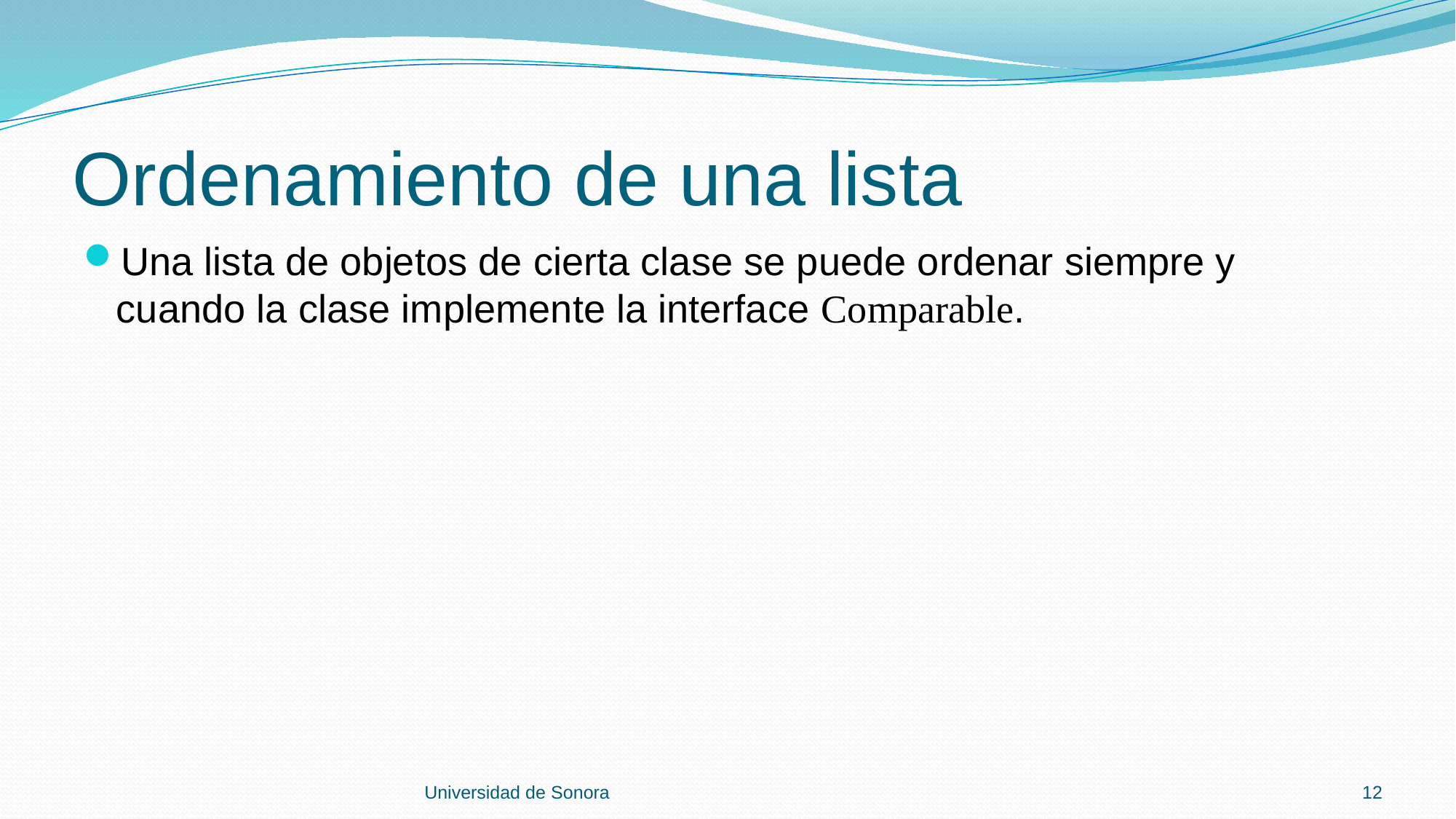

# Ordenamiento de una lista
Una lista de objetos de cierta clase se puede ordenar siempre y cuando la clase implemente la interface Comparable.

Universidad de Sonora
12